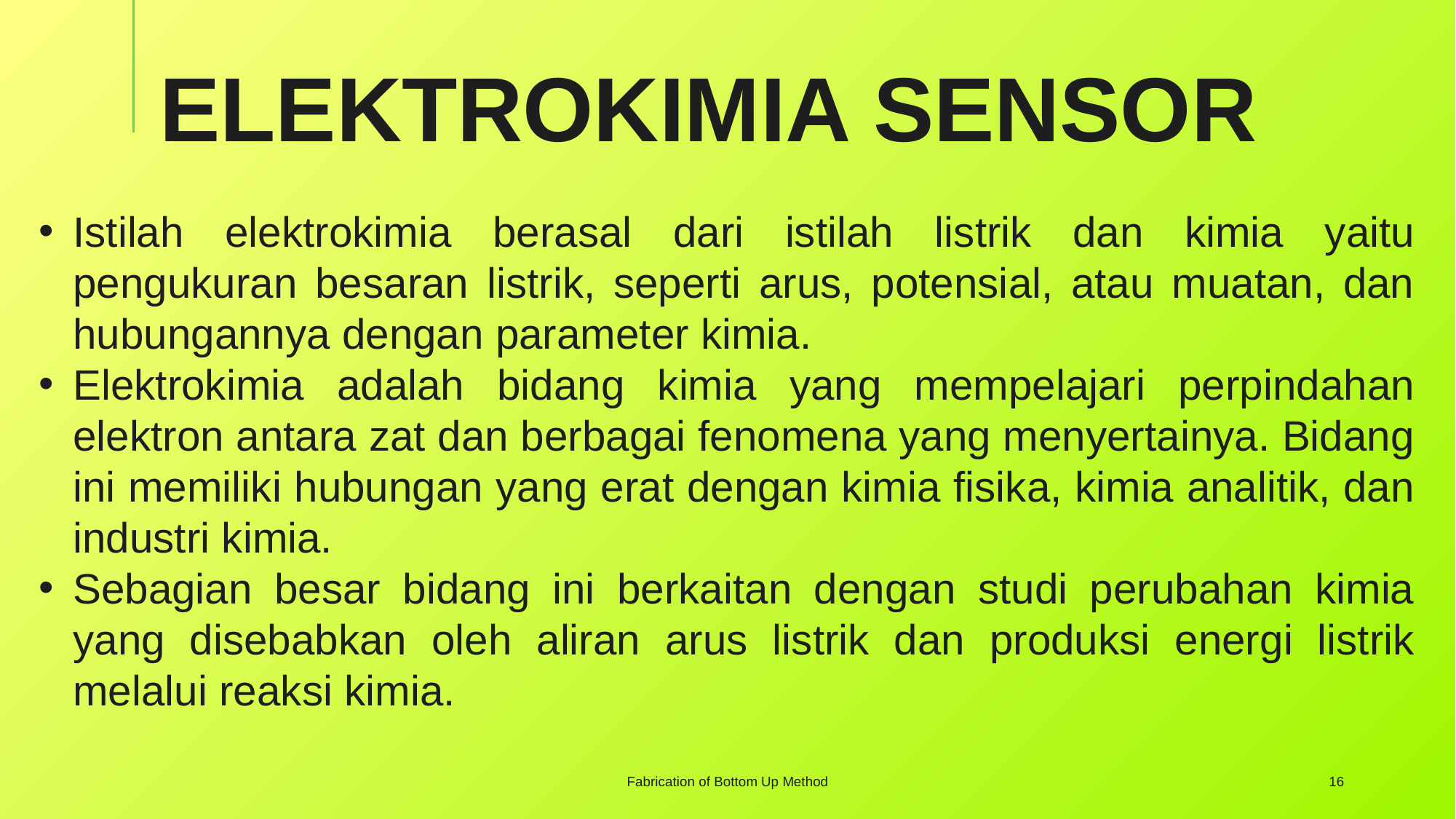

# Elektrokimia sensor
Istilah elektrokimia berasal dari istilah listrik dan kimia yaitu pengukuran besaran listrik, seperti arus, potensial, atau muatan, dan hubungannya dengan parameter kimia.
Elektrokimia adalah bidang kimia yang mempelajari perpindahan elektron antara zat dan berbagai fenomena yang menyertainya. Bidang ini memiliki hubungan yang erat dengan kimia fisika, kimia analitik, dan industri kimia.
Sebagian besar bidang ini berkaitan dengan studi perubahan kimia yang disebabkan oleh aliran arus listrik dan produksi energi listrik melalui reaksi kimia.
Fabrication of Bottom Up Method
16